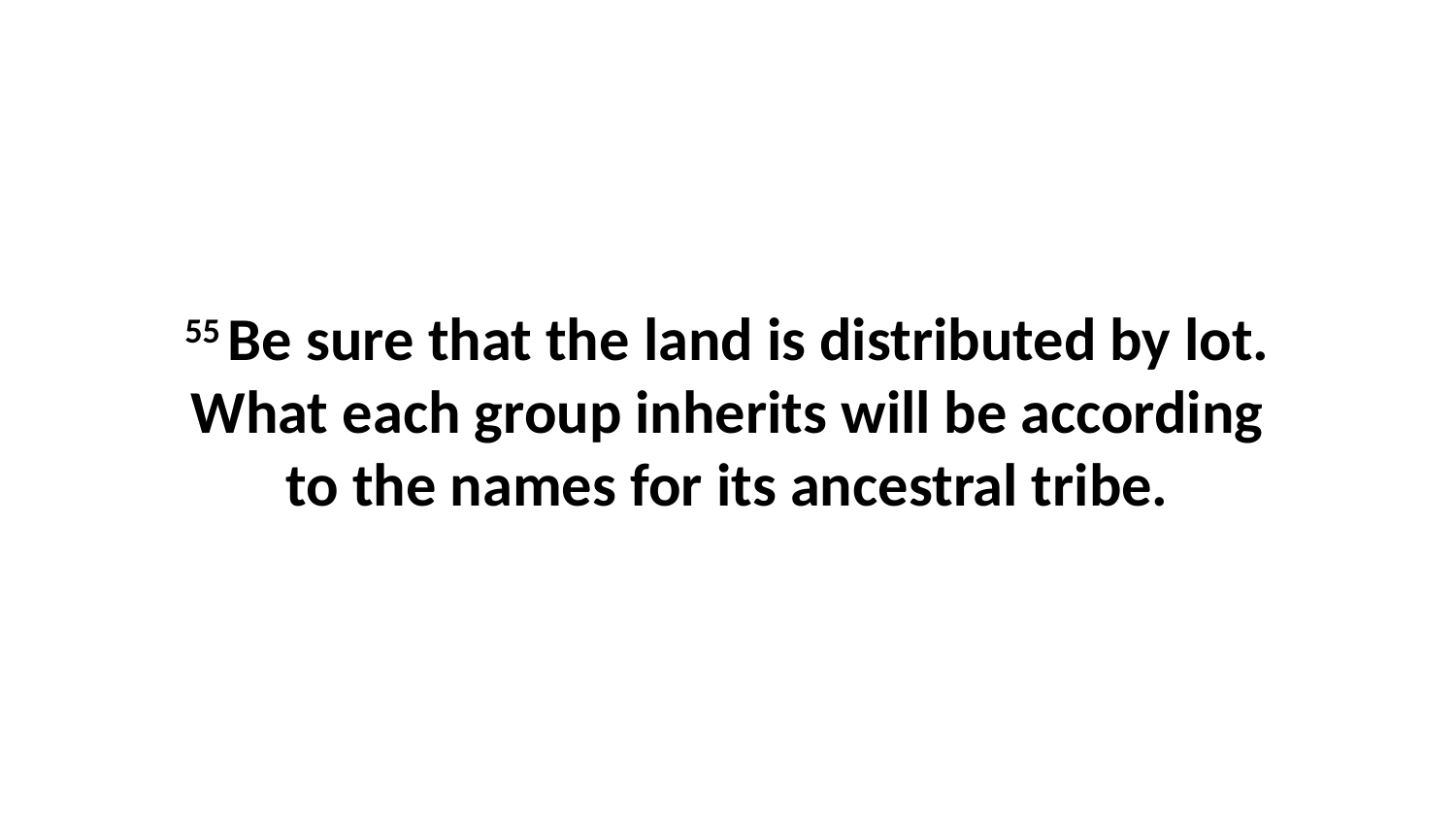

55 Be sure that the land is distributed by lot. What each group inherits will be according to the names for its ancestral tribe.